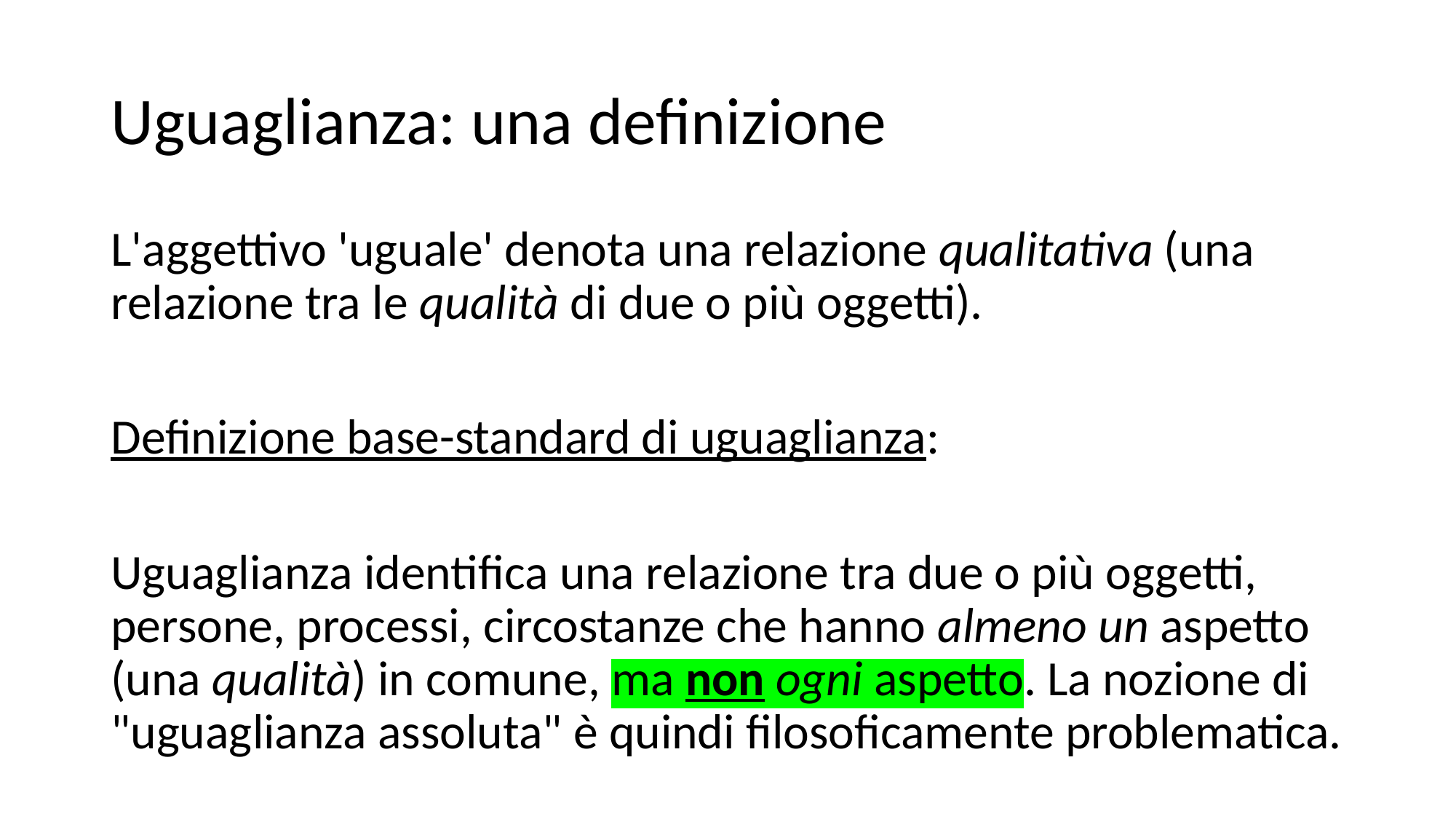

# Uguaglianza: una definizione
L'aggettivo 'uguale' denota una relazione qualitativa (una relazione tra le qualità di due o più oggetti).

Definizione base-standard di uguaglianza:

Uguaglianza identifica una relazione tra due o più oggetti, persone, processi, circostanze che hanno almeno un aspetto (una qualità) in comune, ma non ogni aspetto. La nozione di "uguaglianza assoluta" è quindi filosoficamente problematica.